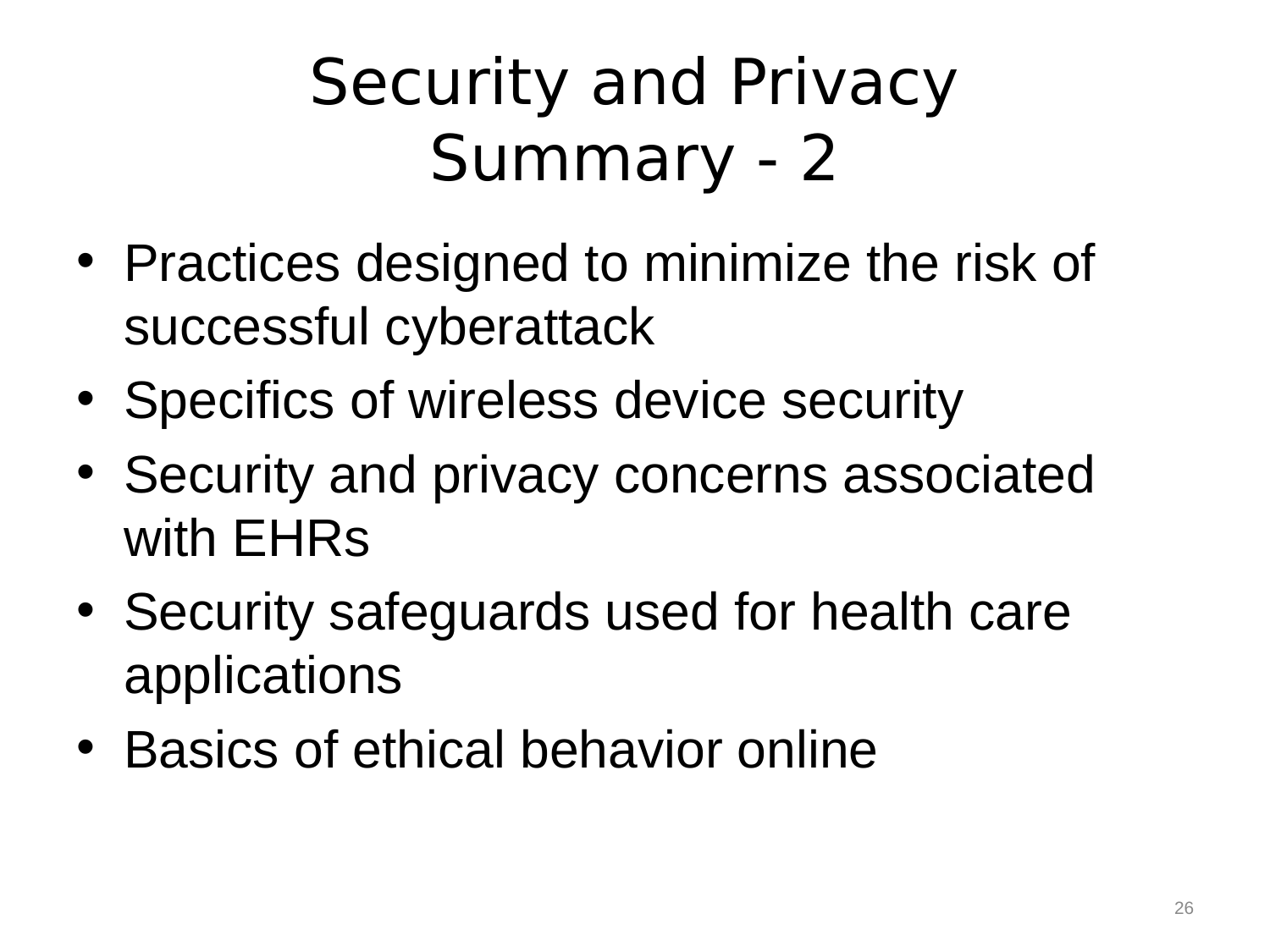

# Security and Privacy Summary - 2
Practices designed to minimize the risk of successful cyberattack
Specifics of wireless device security
Security and privacy concerns associated with EHRs
Security safeguards used for health care applications
Basics of ethical behavior online

26